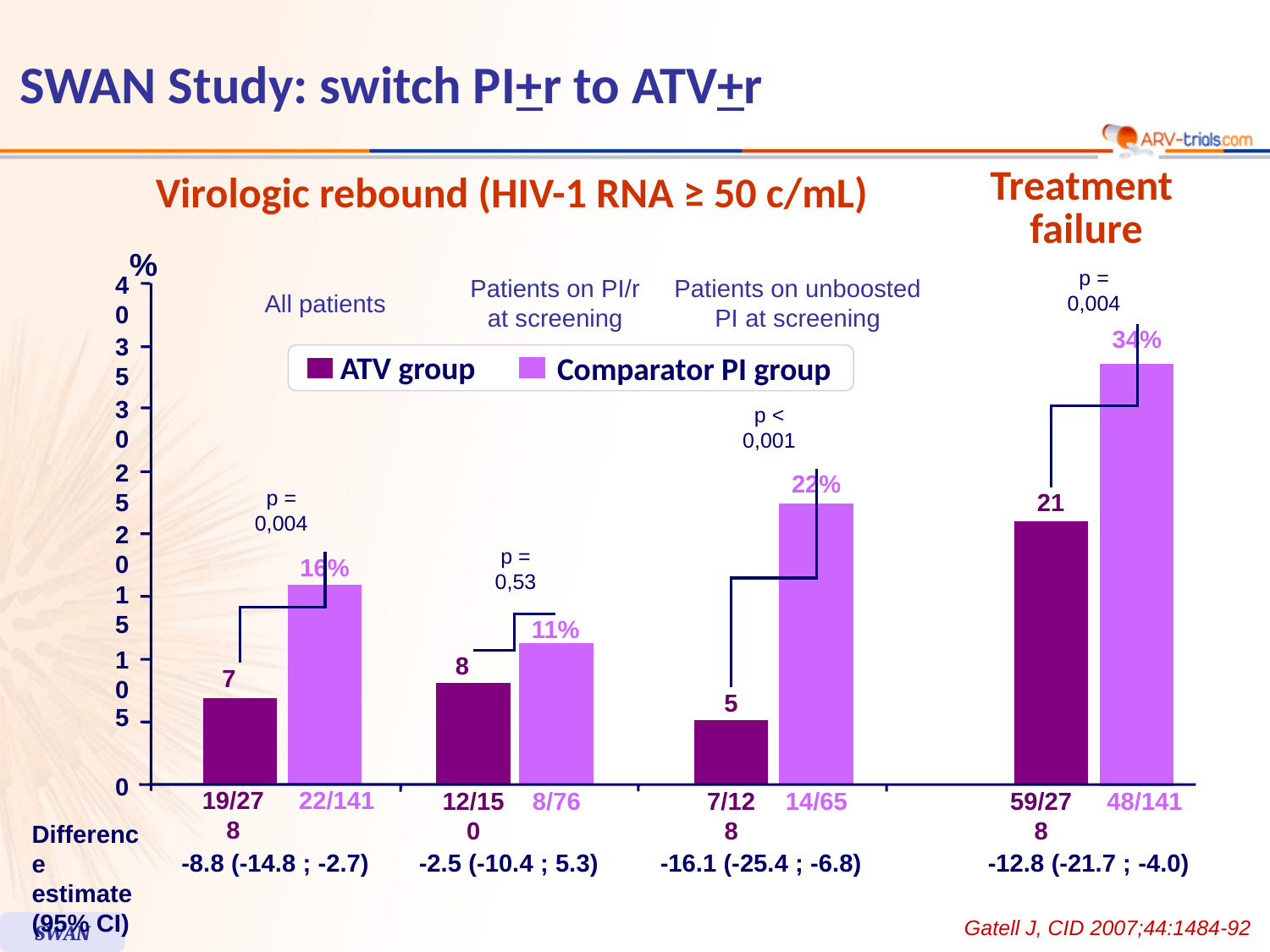

# SWAN Study: switch PI+r to ATV+r
Treatment
failure
Virologic rebound (HIV-1 RNA ≥ 50 c/mL)
%
p = 0,004
40

34%
35
ATV group
Comparator PI group

30
p < 0,001

25
22%

p = 0,004
21%

20

p = 0,53
16%
15

11%

10
8%

7%

5%

5

0

19/278
22/141

12/150
8/76
7/128
14/65
59/278
48/141
Difference
estimate
(95% CI)
-8.8 (-14.8 ; -2.7)
-2.5 (-10.4 ; 5.3)
-16.1 (-25.4 ; -6.8)
-12.8 (-21.7 ; -4.0)
Patients on PI/r
at screening
Patients on unboosted
PI at screening
All patients
Gatell J, CID 2007;44:1484-92
SWAN